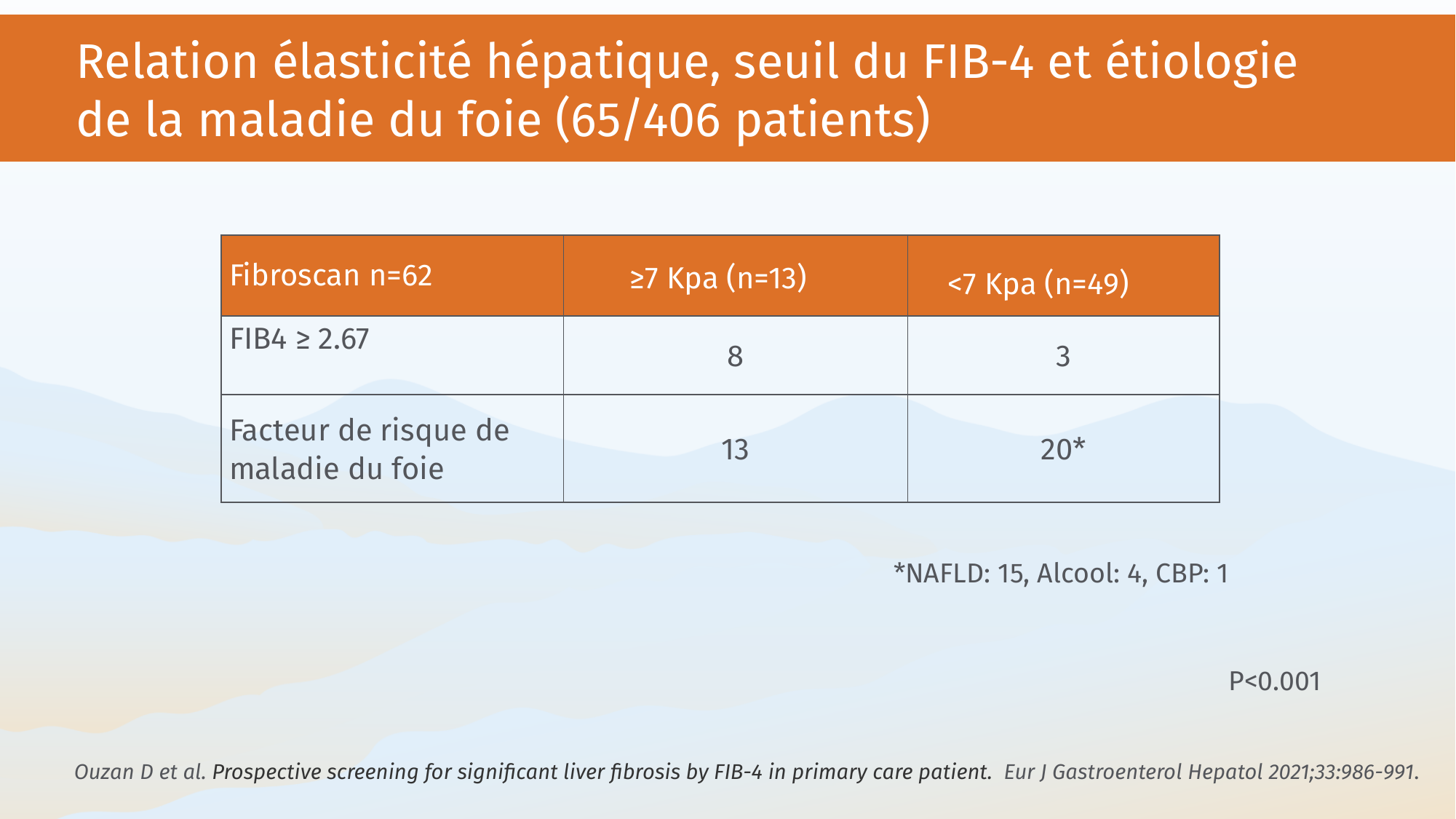

# Relation élasticité hépatique, seuil du FIB-4 et étiologie de la maladie du foie (65/406 patients)
| Fibroscan n=62 | ≥7 Kpa (n=13) | <7 Kpa (n=49) |
| --- | --- | --- |
| FIB4 ≥ 2.67 | 8 | 3 |
| Facteur de risque de maladie du foie | 13 | 20\* |
*NAFLD: 15, Alcool: 4, CBP: 1
P<0.001
Ouzan D et al. Prospective screening for significant liver fibrosis by FIB-4 in primary care patient.  Eur J Gastroenterol Hepatol 2021;33:986-991.